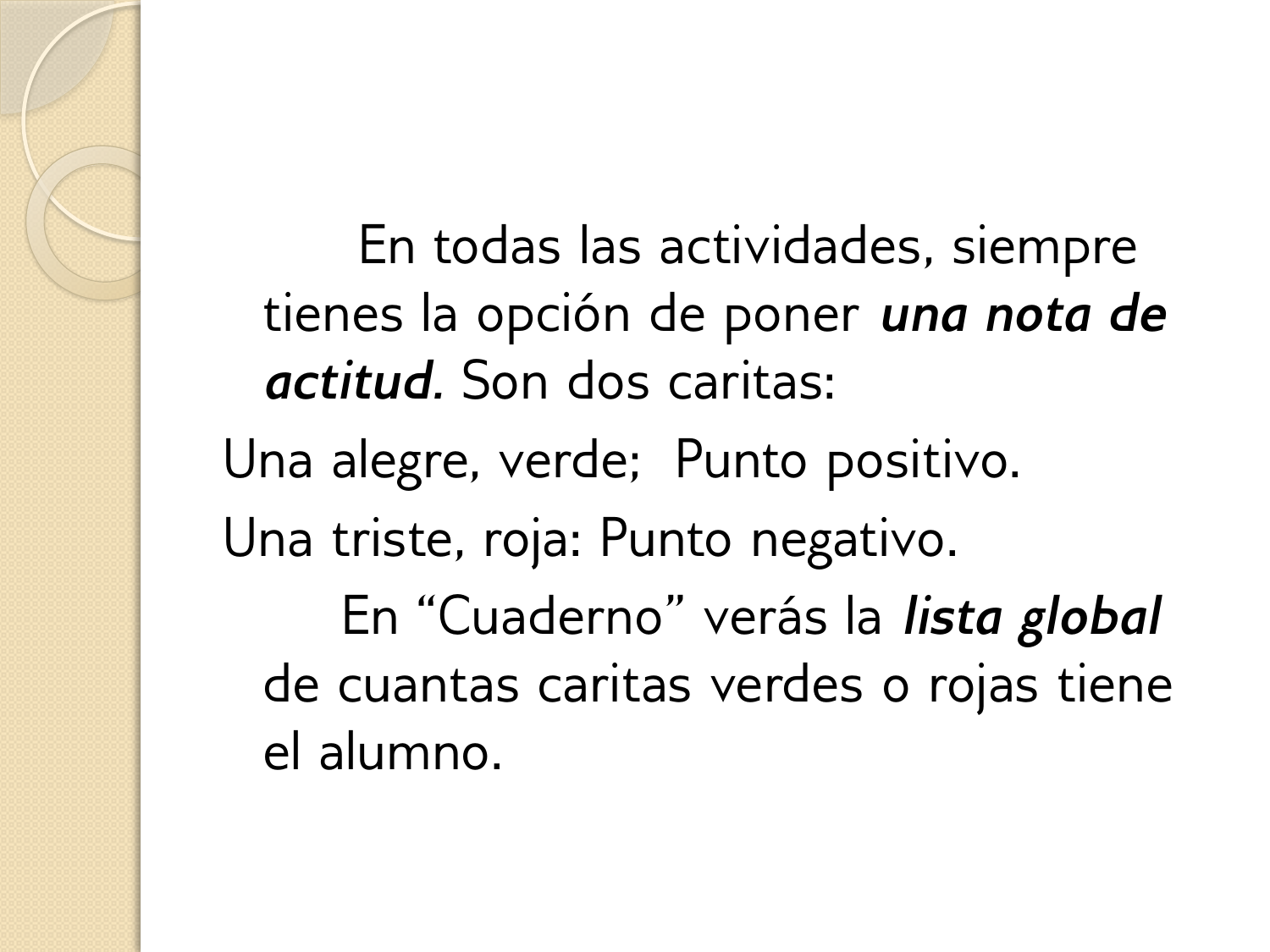

#
        En todas las actividades, siempre tienes la opción de poner una nota de actitud. Son dos caritas:
Una alegre, verde;  Punto positivo.
Una triste, roja: Punto negativo.
       En “Cuaderno” verás la lista global de cuantas caritas verdes o rojas tiene el alumno.